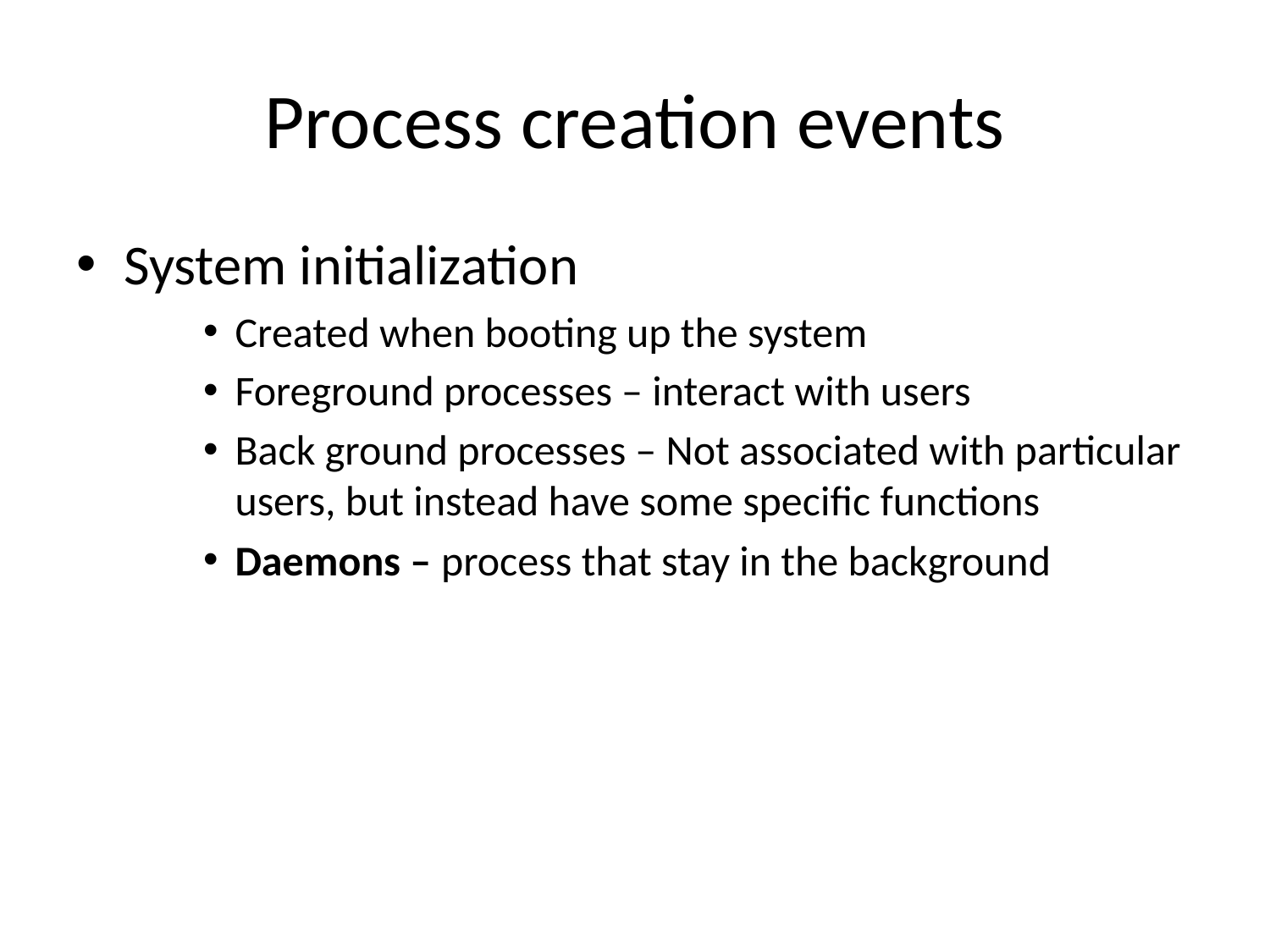

# Process creation events
System initialization
Created when booting up the system
Foreground processes – interact with users
Back ground processes – Not associated with particular users, but instead have some specific functions
Daemons – process that stay in the background